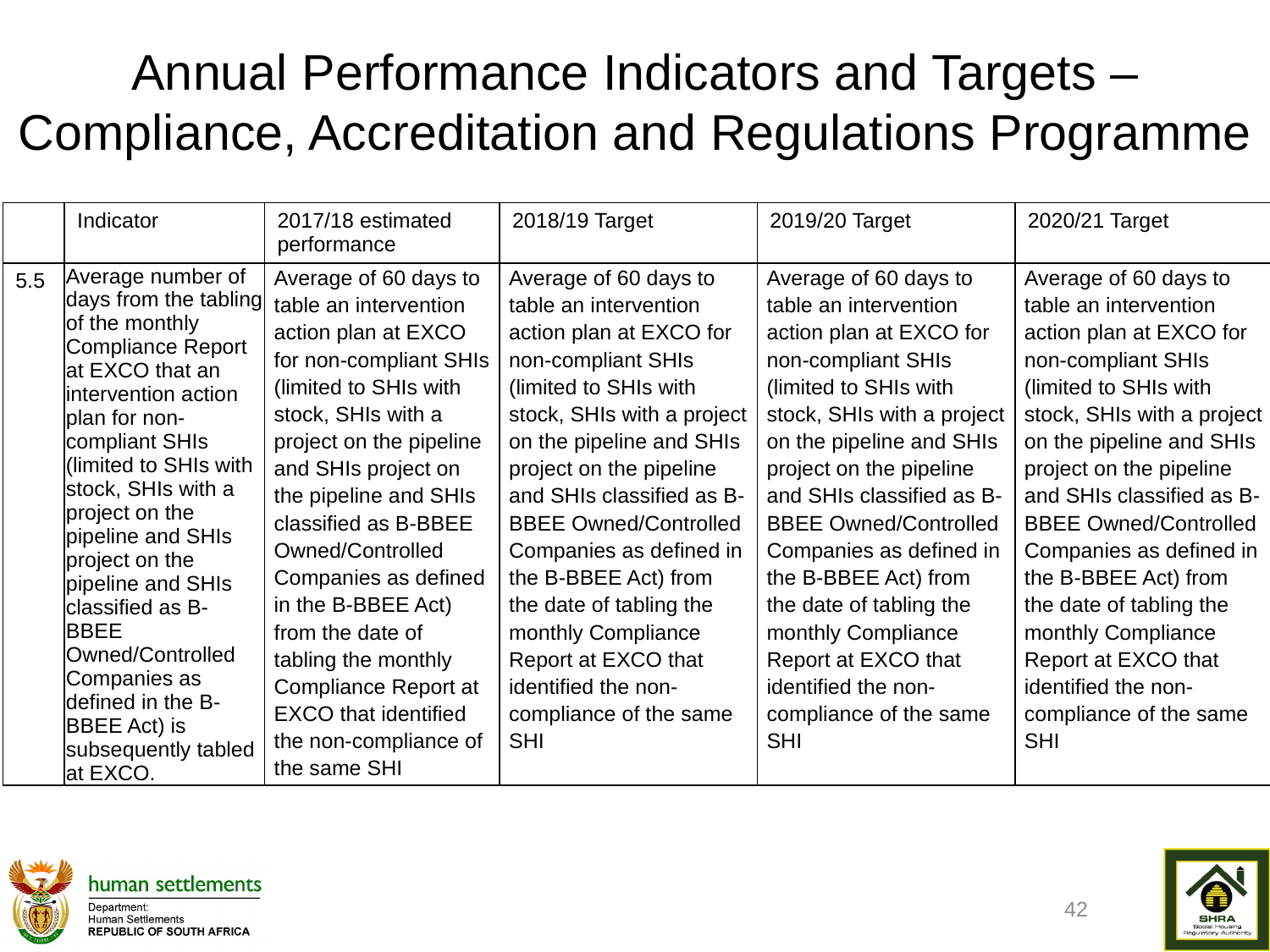

# Annual Performance Indicators and Targets – Compliance, Accreditation and Regulations Programme
|  | Indicator | 2017/18 estimated performance | 2018/19 Target | 2019/20 Target | 2020/21 Target |
| --- | --- | --- | --- | --- | --- |
| 5.5 | Average number of days from the tabling of the monthly Compliance Report at EXCO that an intervention action plan for non-compliant SHIs (limited to SHIs with stock, SHIs with a project on the pipeline and SHIs project on the pipeline and SHIs classified as B-BBEE Owned/Controlled Companies as defined in the B-BBEE Act) is subsequently tabled at EXCO. | Average of 60 days to table an intervention action plan at EXCO for non-compliant SHIs (limited to SHIs with stock, SHIs with a project on the pipeline and SHIs project on the pipeline and SHIs classified as B-BBEE Owned/Controlled Companies as defined in the B-BBEE Act) from the date of tabling the monthly Compliance Report at EXCO that identified the non-compliance of the same SHI | Average of 60 days to table an intervention action plan at EXCO for non-compliant SHIs (limited to SHIs with stock, SHIs with a project on the pipeline and SHIs project on the pipeline and SHIs classified as B-BBEE Owned/Controlled Companies as defined in the B-BBEE Act) from the date of tabling the monthly Compliance Report at EXCO that identified the non-compliance of the same SHI | Average of 60 days to table an intervention action plan at EXCO for non-compliant SHIs (limited to SHIs with stock, SHIs with a project on the pipeline and SHIs project on the pipeline and SHIs classified as B-BBEE Owned/Controlled Companies as defined in the B-BBEE Act) from the date of tabling the monthly Compliance Report at EXCO that identified the non-compliance of the same SHI | Average of 60 days to table an intervention action plan at EXCO for non-compliant SHIs (limited to SHIs with stock, SHIs with a project on the pipeline and SHIs project on the pipeline and SHIs classified as B-BBEE Owned/Controlled Companies as defined in the B-BBEE Act) from the date of tabling the monthly Compliance Report at EXCO that identified the non-compliance of the same SHI |
42